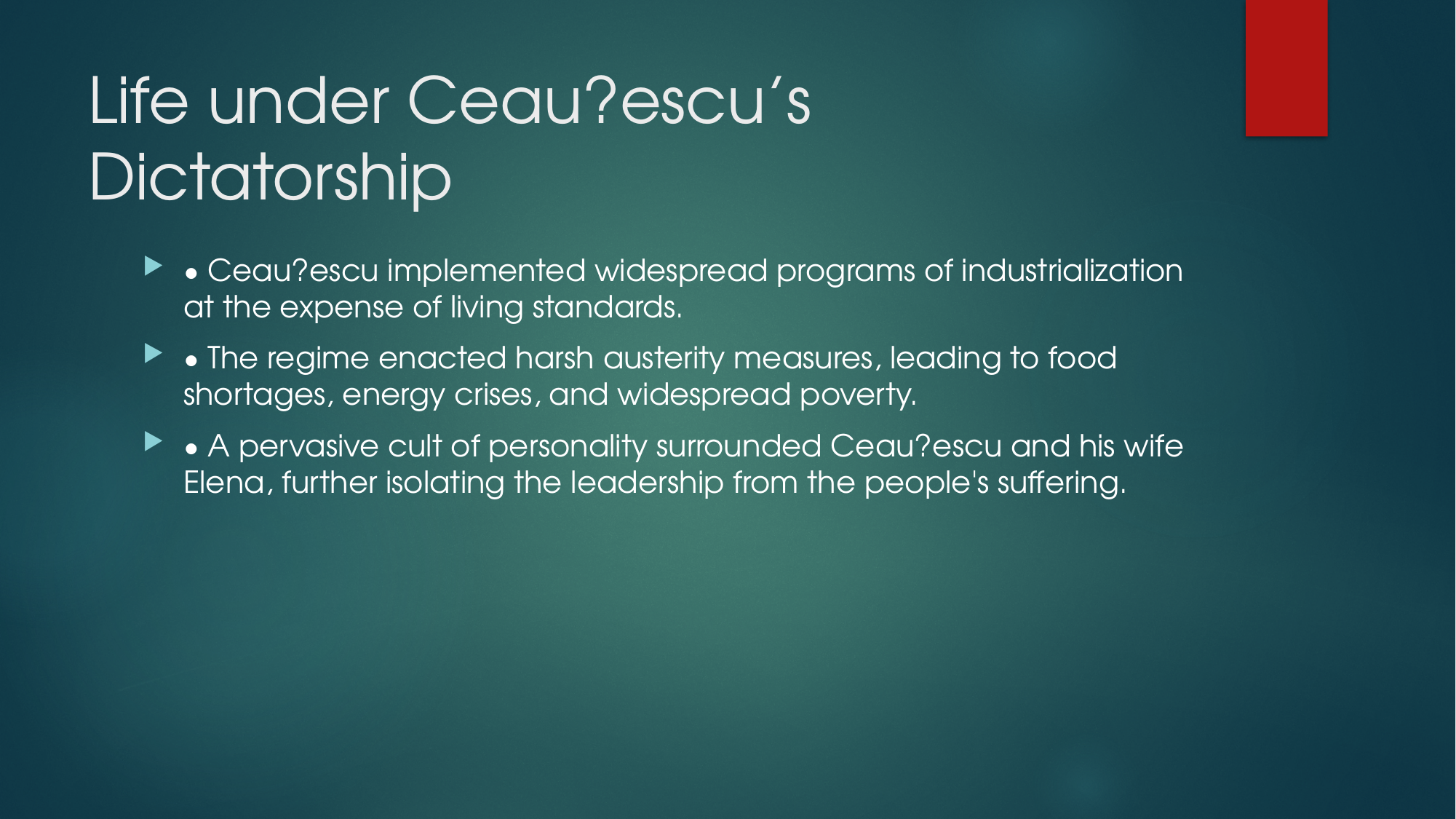

# Life under Ceau?escu’s Dictatorship
• Ceau?escu implemented widespread programs of industrialization at the expense of living standards.
• The regime enacted harsh austerity measures, leading to food shortages, energy crises, and widespread poverty.
• A pervasive cult of personality surrounded Ceau?escu and his wife Elena, further isolating the leadership from the people's suffering.